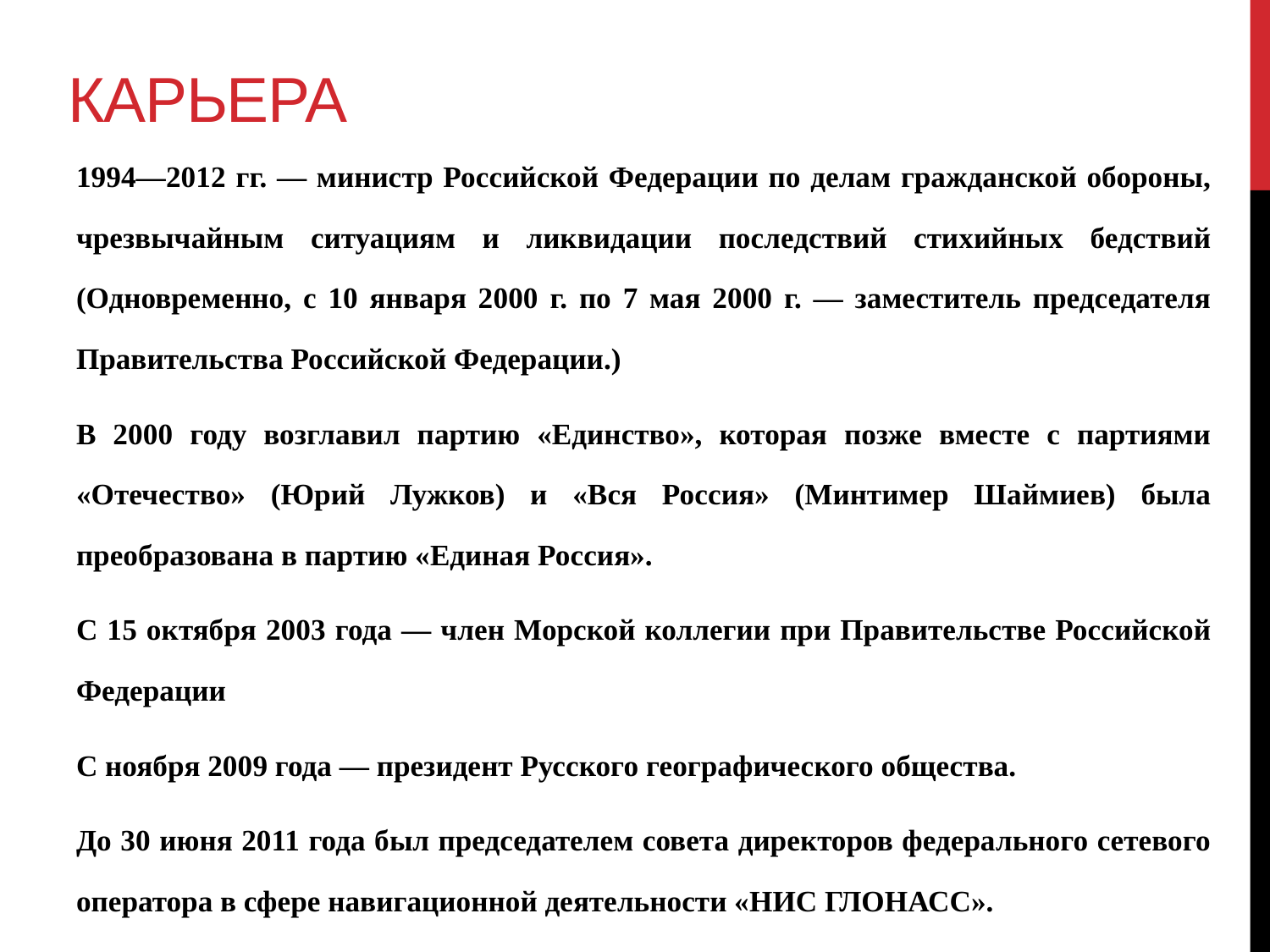

# Карьера
1994—2012 гг. — министр Российской Федерации по делам гражданской обороны, чрезвычайным ситуациям и ликвидации последствий стихийных бедствий (Одновременно, с 10 января 2000 г. по 7 мая 2000 г. — заместитель председателя Правительства Российской Федерации.)
В 2000 году возглавил партию «Единство», которая позже вместе с партиями «Отечество» (Юрий Лужков) и «Вся Россия» (Минтимер Шаймиев) была преобразована в партию «Единая Россия».
С 15 октября 2003 года — член Морской коллегии при Правительстве Российской Федерации
С ноября 2009 года — президент Русского географического общества.
До 30 июня 2011 года был председателем совета директоров федерального сетевого оператора в сфере навигационной деятельности «НИС ГЛОНАСС».